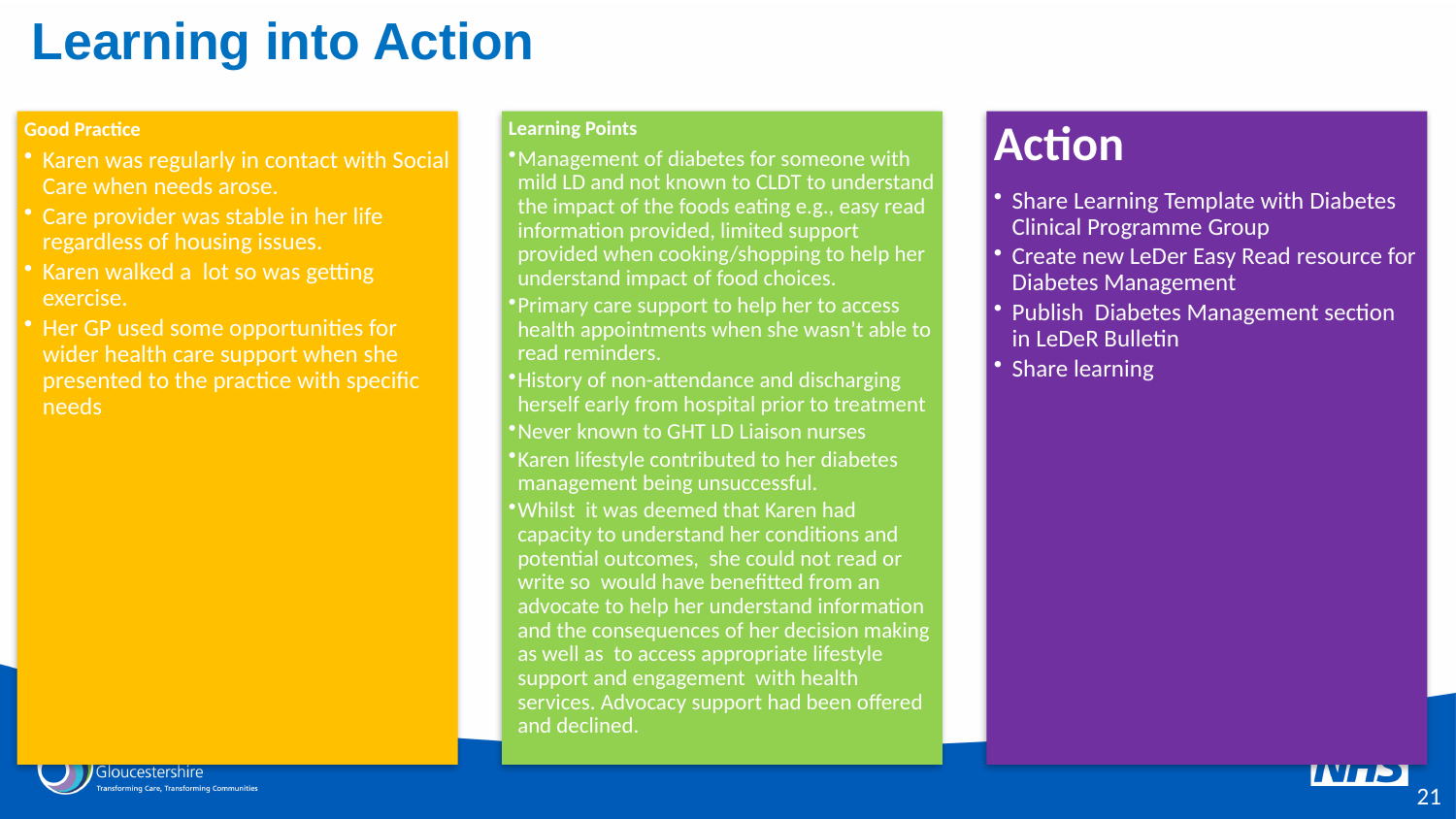

# Learning into Action
Good Practice
Karen was regularly in contact with Social Care when needs arose.
Care provider was stable in her life regardless of housing issues.
Karen walked a  lot so was getting exercise.
Her GP used some opportunities for wider health care support when she presented to the practice with specific needs
Learning Points
Management of diabetes for someone with mild LD and not known to CLDT to understand the impact of the foods eating e.g., easy read information provided, limited support provided when cooking/shopping to help her understand impact of food choices.
Primary care support to help her to access health appointments when she wasn’t able to read reminders.
History of non-attendance and discharging herself early from hospital prior to treatment
Never known to GHT LD Liaison nurses
Karen lifestyle contributed to her diabetes management being unsuccessful.
Whilst  it was deemed that Karen had capacity to understand her conditions and potential outcomes,  she could not read or write so  would have benefitted from an advocate to help her understand information and the consequences of her decision making as well as  to access appropriate lifestyle support and engagement  with health services. Advocacy support had been offered and declined.
Action
Share Learning Template with Diabetes Clinical Programme Group
Create new LeDer Easy Read resource for Diabetes Management
Publish  Diabetes Management section  in LeDeR Bulletin
Share learning
21